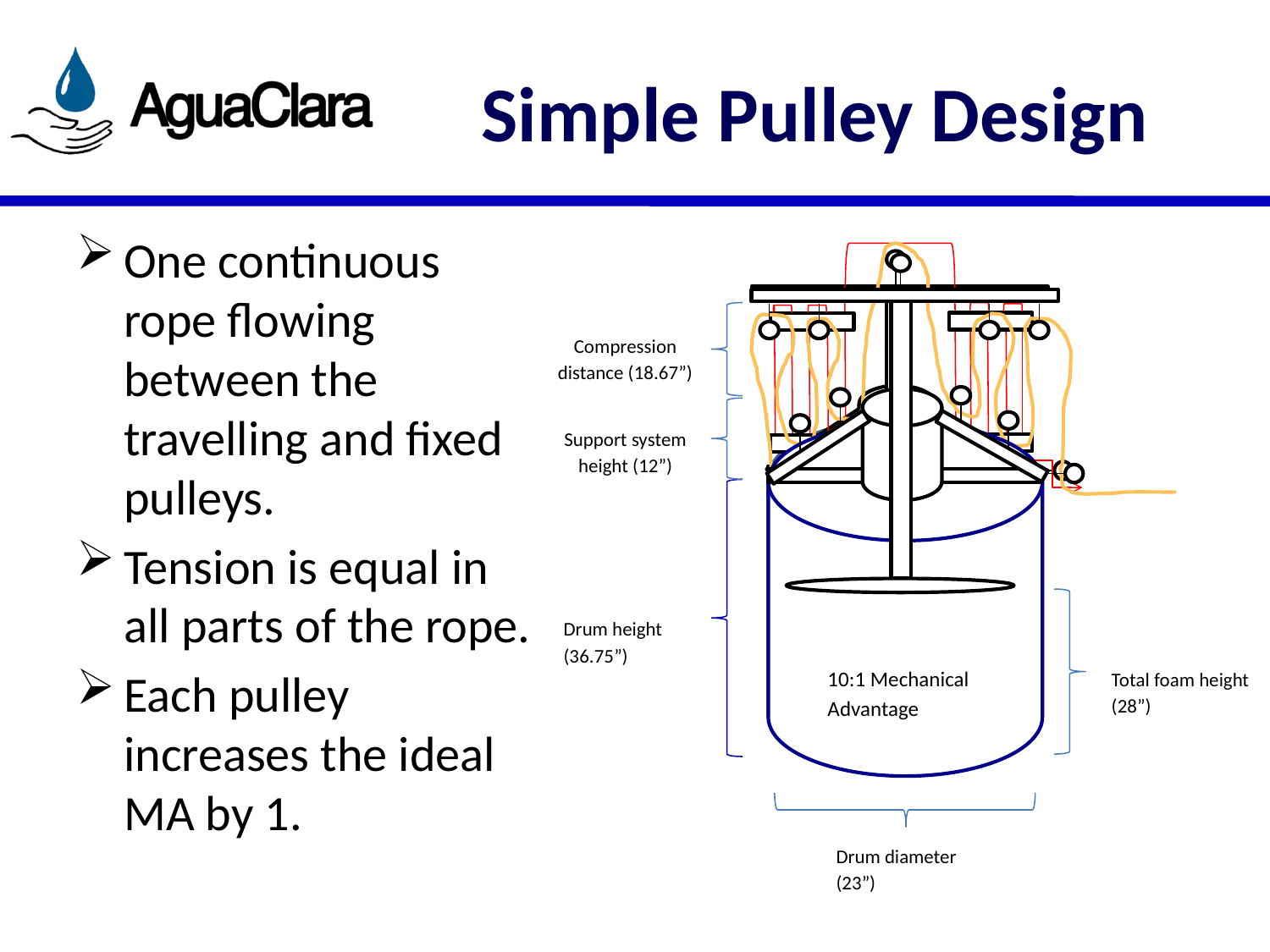

# Simple Pulley Design
One continuous rope flowing between the travelling and fixed pulleys.
Tension is equal in all parts of the rope.
Each pulley increases the ideal MA by 1.

10:1 Mechanical Advantage

Compression distance (18.67”)
Support system height (12”)
Drum height (36.75”)
Drum diameter (23”)

Total foam height (28”)

10:1 Mechanical Advantage